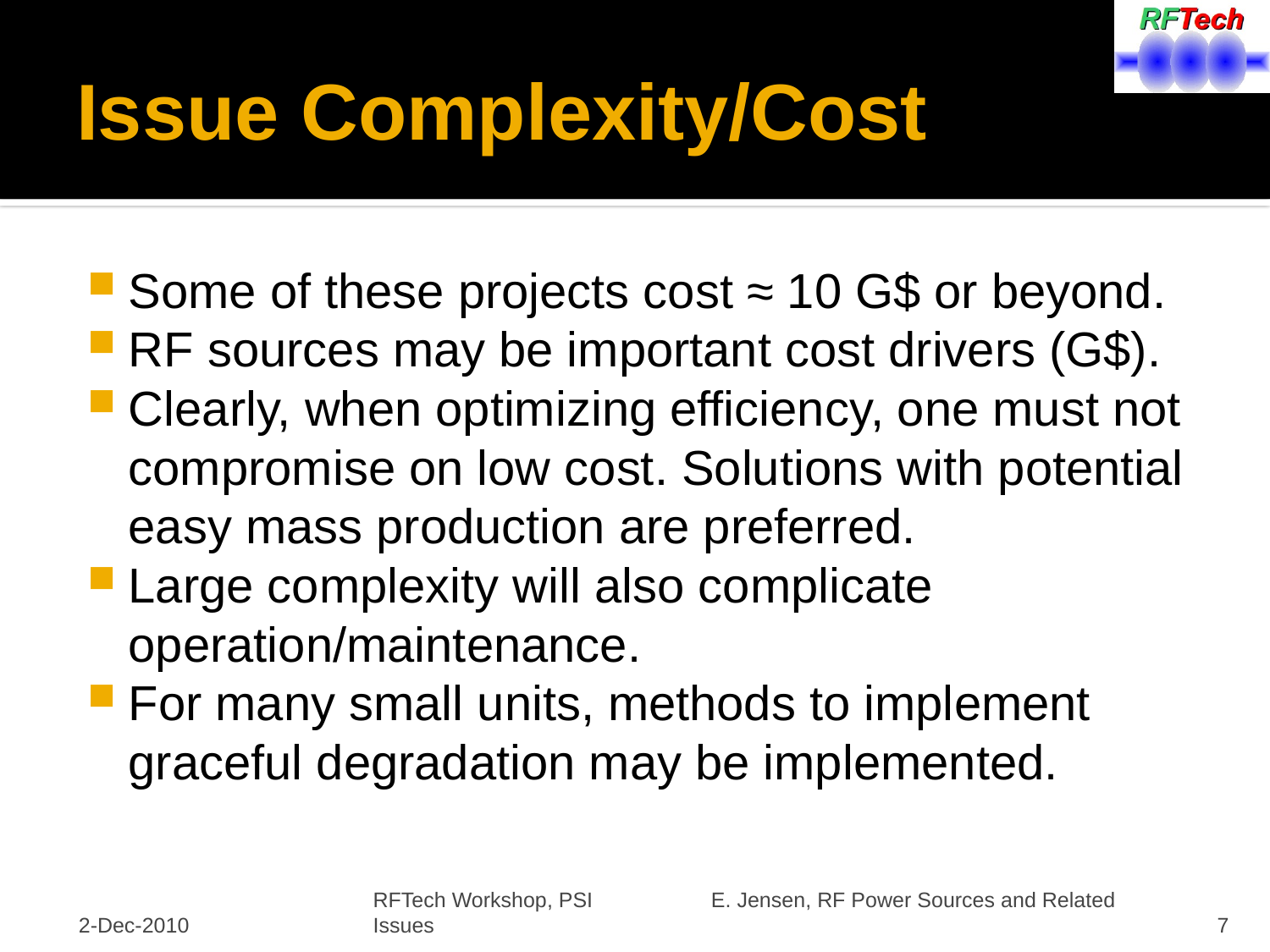

# Issue Complexity/Cost
Some of these projects cost ≈ 10 G$ or beyond.
RF sources may be important cost drivers (G$).
Clearly, when optimizing efficiency, one must not compromise on low cost. Solutions with potential easy mass production are preferred.
Large complexity will also complicate operation/maintenance.
For many small units, methods to implement graceful degradation may be implemented.
2-Dec-2010
RFTech Workshop, PSI                    E. Jensen, RF Power Sources and Related Issues
7